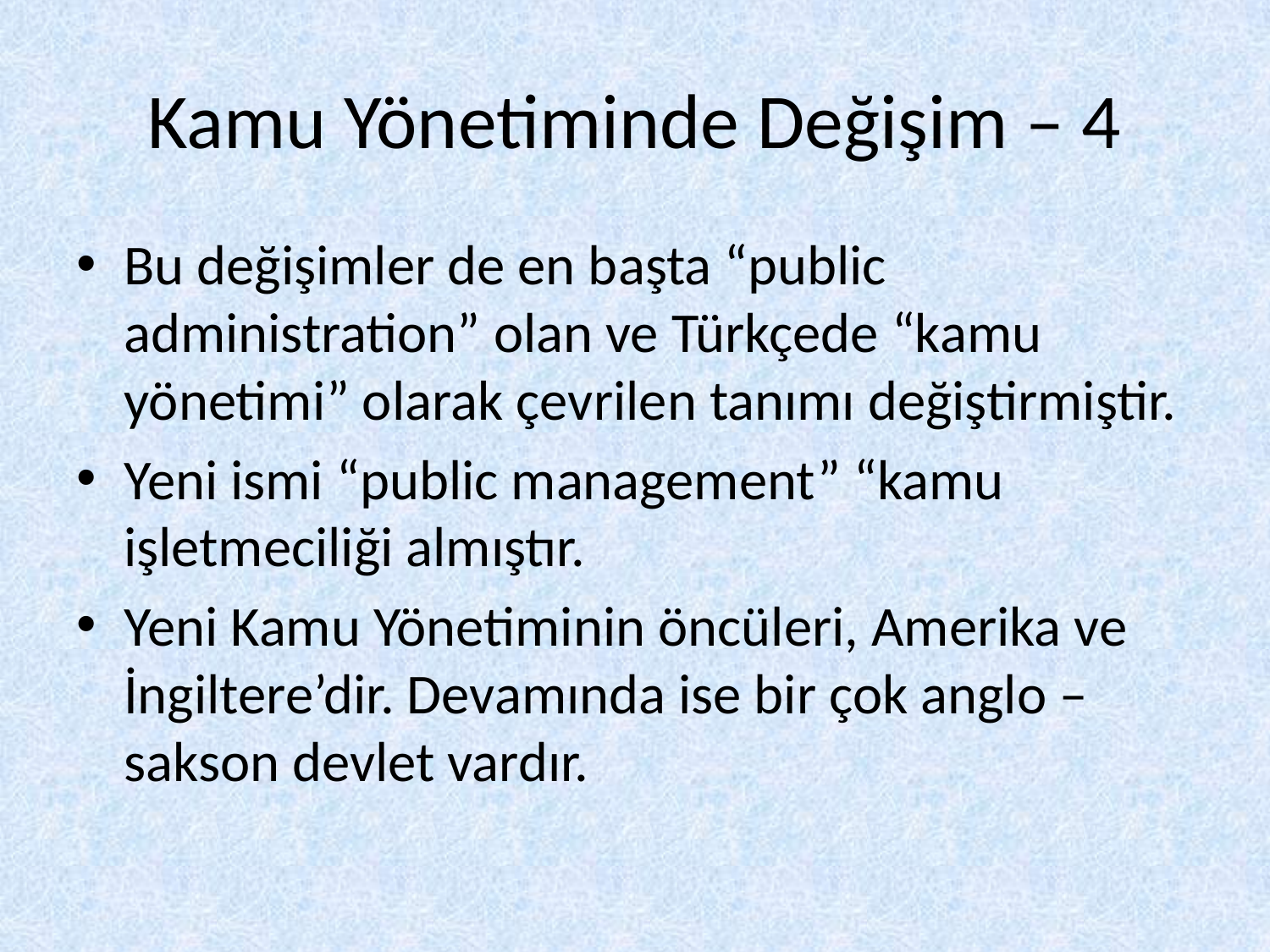

# Kamu Yönetiminde Değişim – 4
Bu değişimler de en başta “public administration” olan ve Türkçede “kamu yönetimi” olarak çevrilen tanımı değiştirmiştir.
Yeni ismi “public management” “kamu işletmeciliği almıştır.
Yeni Kamu Yönetiminin öncüleri, Amerika ve İngiltere’dir. Devamında ise bir çok anglo – sakson devlet vardır.